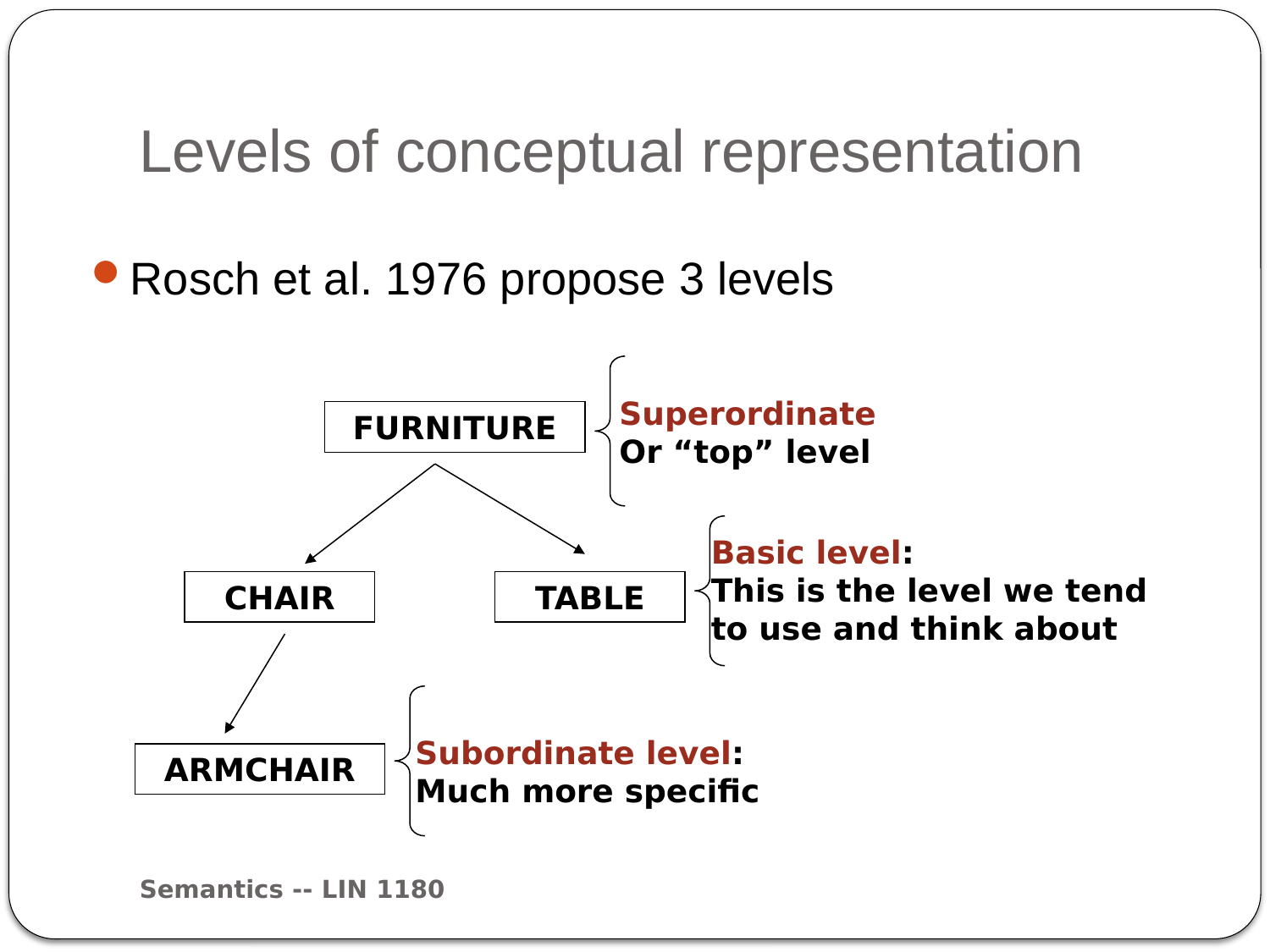

# Levels of conceptual representation
Rosch et al. 1976 propose 3 levels

Superordinate
Or “top” level
FURNITURE

Basic level:
This is the level we tend
to use and think about
CHAIR
TABLE

Subordinate level:
Much more specific
ARMCHAIR
Semantics -- LIN 1180